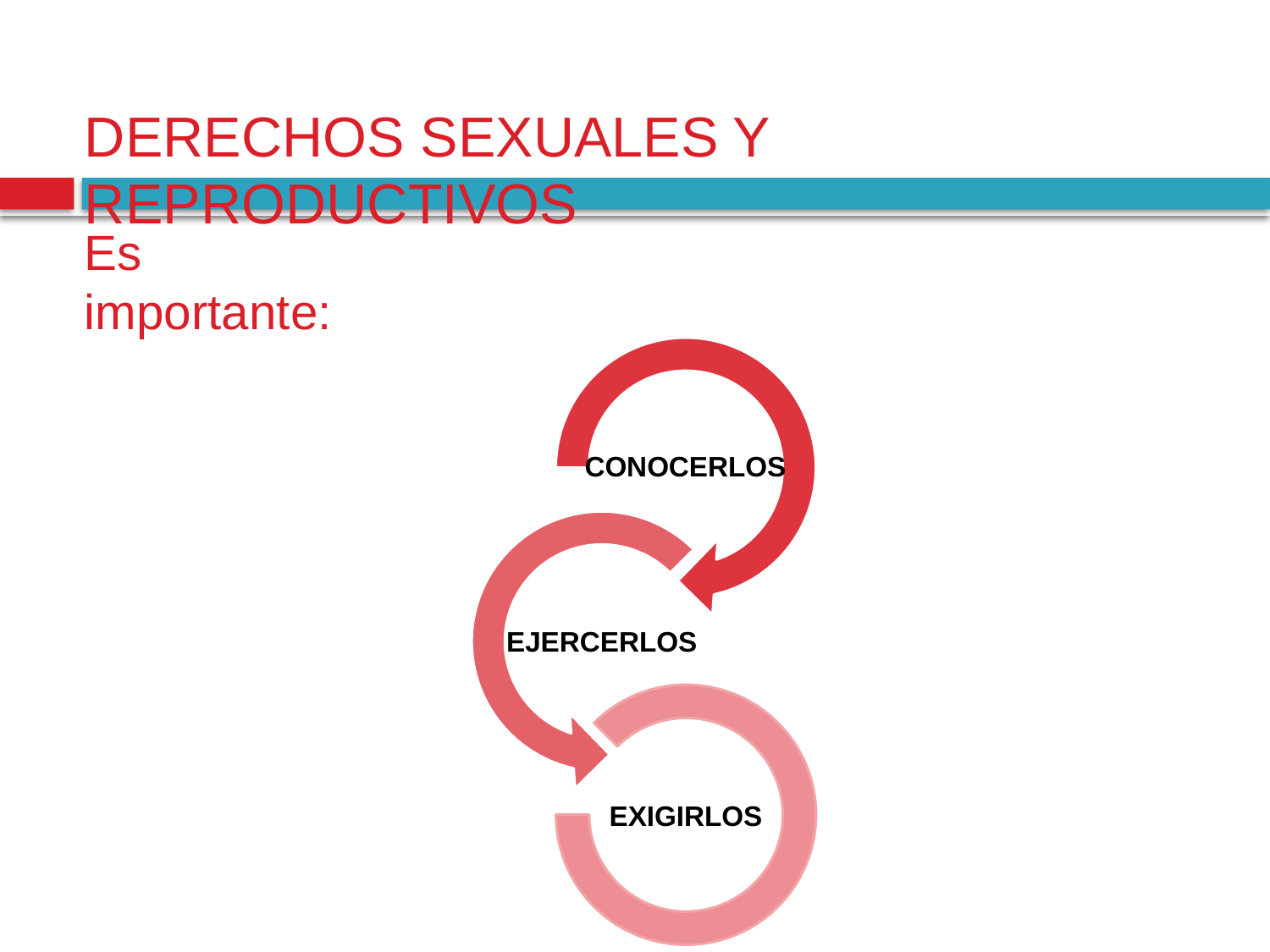

DERECHOS SEXUALES Y REPRODUCTIVOS
Es importante:
CONOCERLOS
EJERCERLOS
EXIGIRLOS